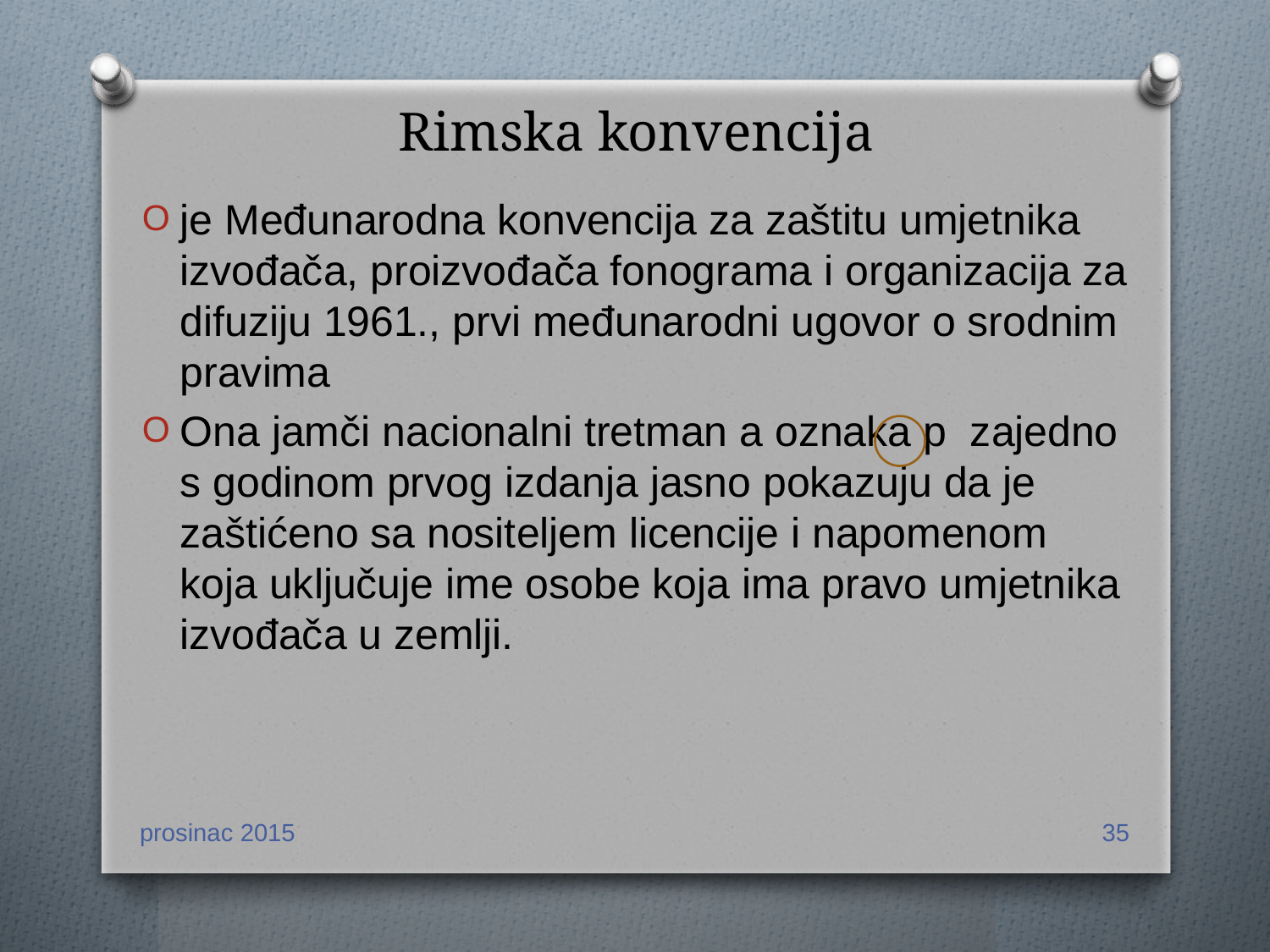

# Rimska konvencija
je Međunarodna konvencija za zaštitu umjetnika izvođača, proizvođača fonograma i organizacija za difuziju 1961., prvi međunarodni ugovor o srodnim pravima
Ona jamči nacionalni tretman a oznaka p  zajedno s godinom prvog izdanja jasno pokazuju da je zaštićeno sa nositeljem licencije i napomenom koja uključuje ime osobe koja ima pravo umjetnika izvođača u zemlji.

prosinac 2015
35